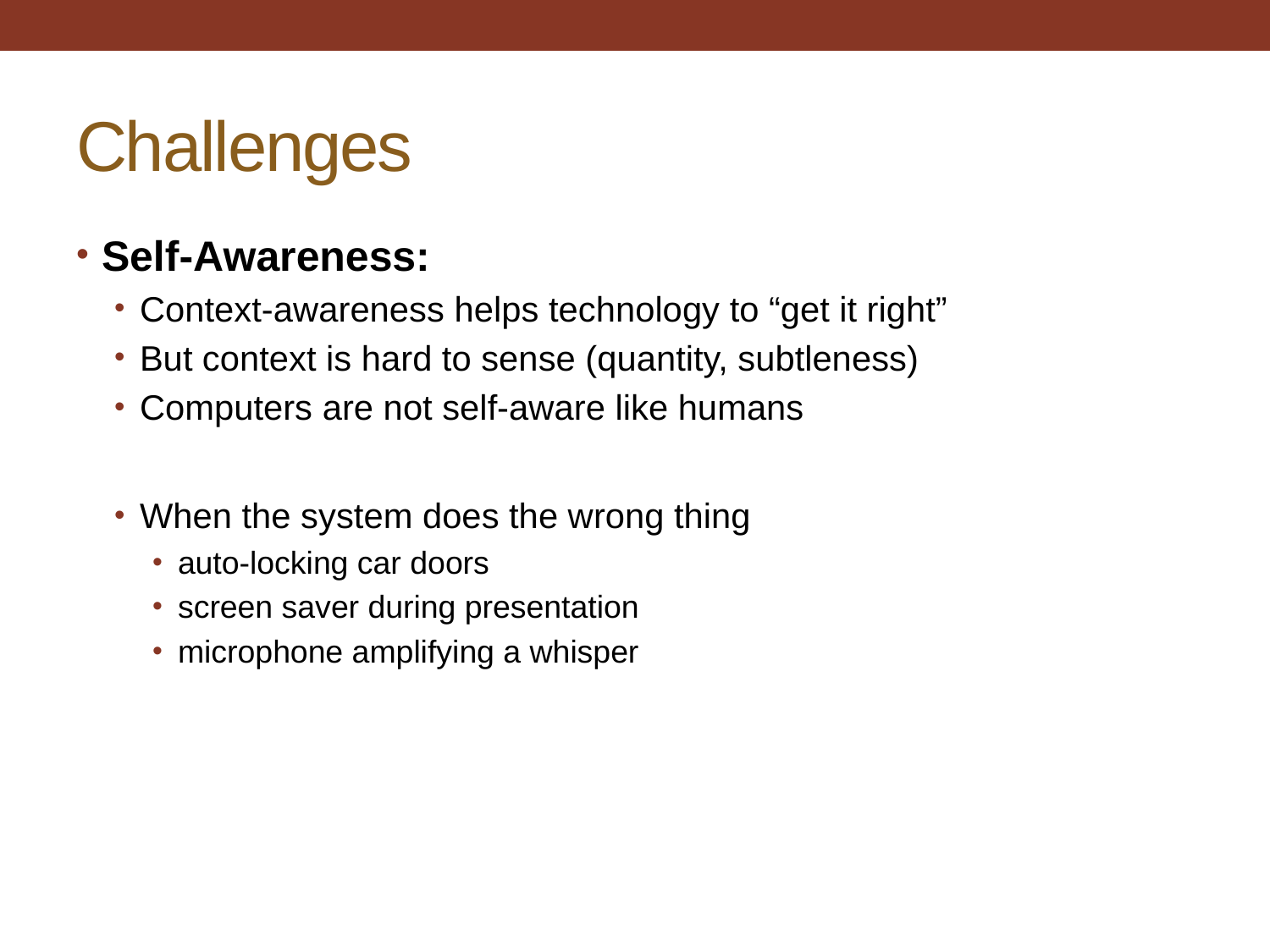

# Challenges
Self-Awareness:
Context-awareness helps technology to “get it right”
But context is hard to sense (quantity, subtleness)
Computers are not self-aware like humans

When the system does the wrong thing
auto-locking car doors
screen saver during presentation
microphone amplifying a whisper